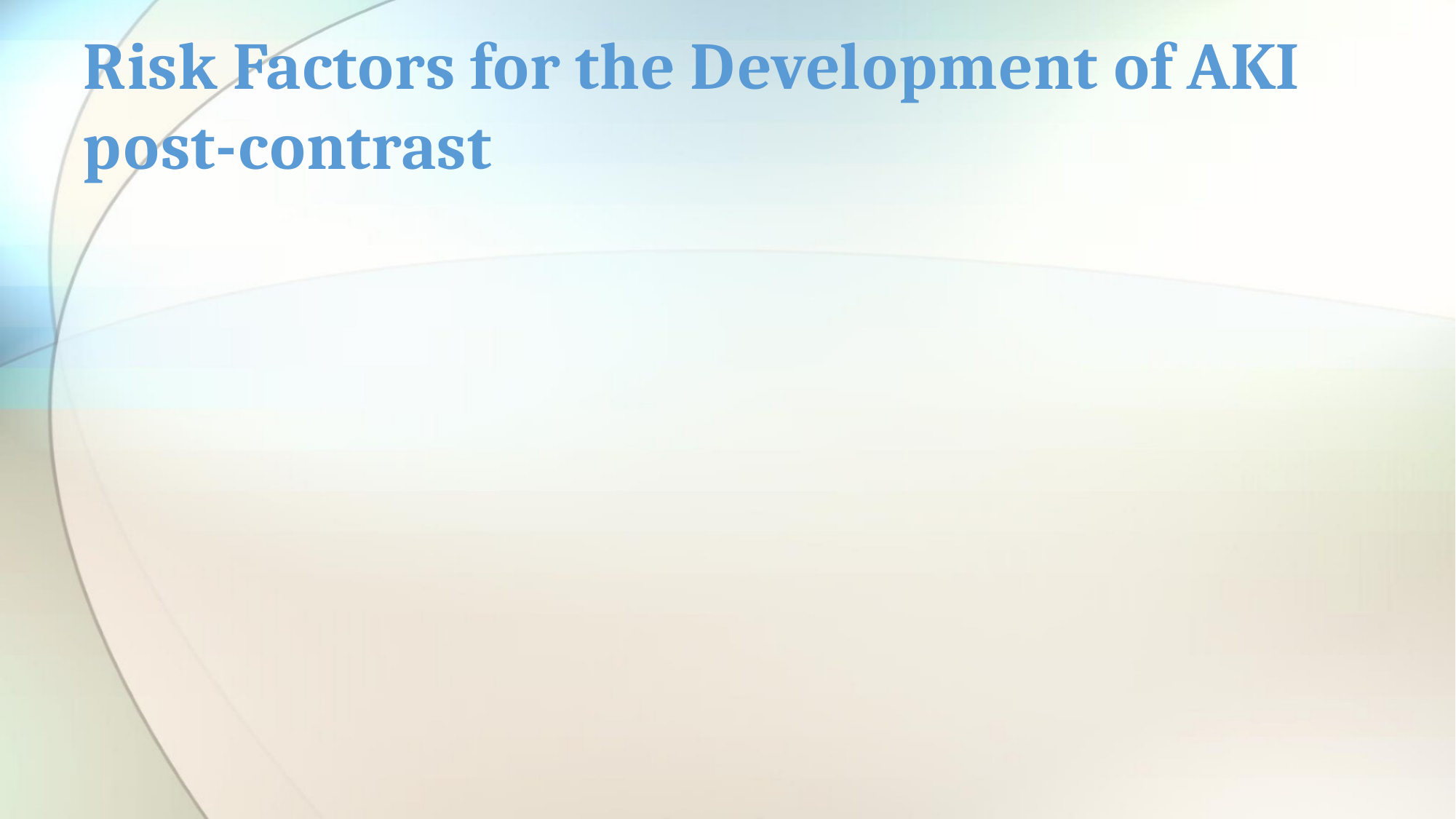

# Risk Factors for the Development of AKI post-contrast